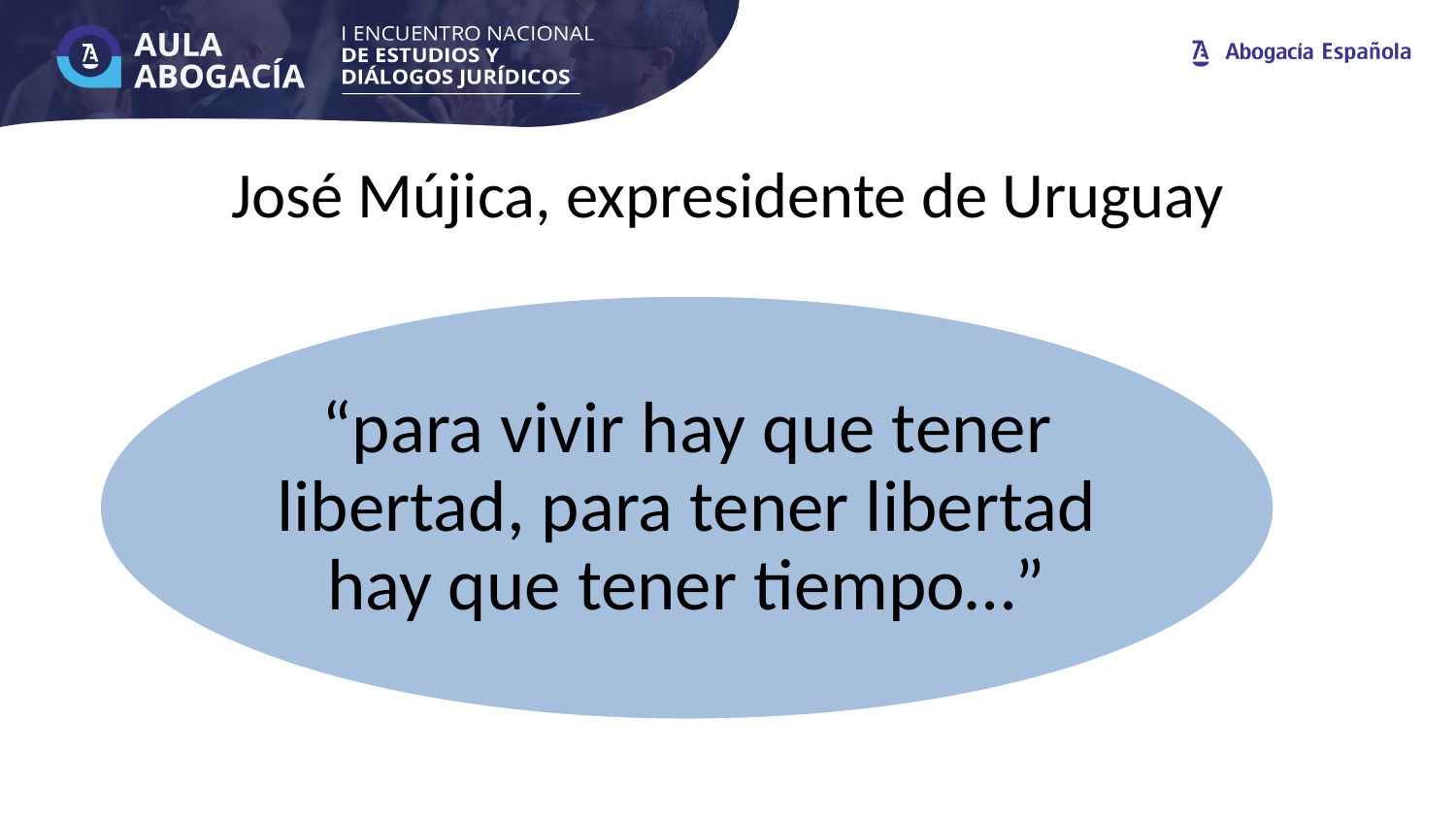

# José Mújica, expresidente de Uruguay
“para vivir hay que tener libertad, para tener libertad hay que tener tiempo…”